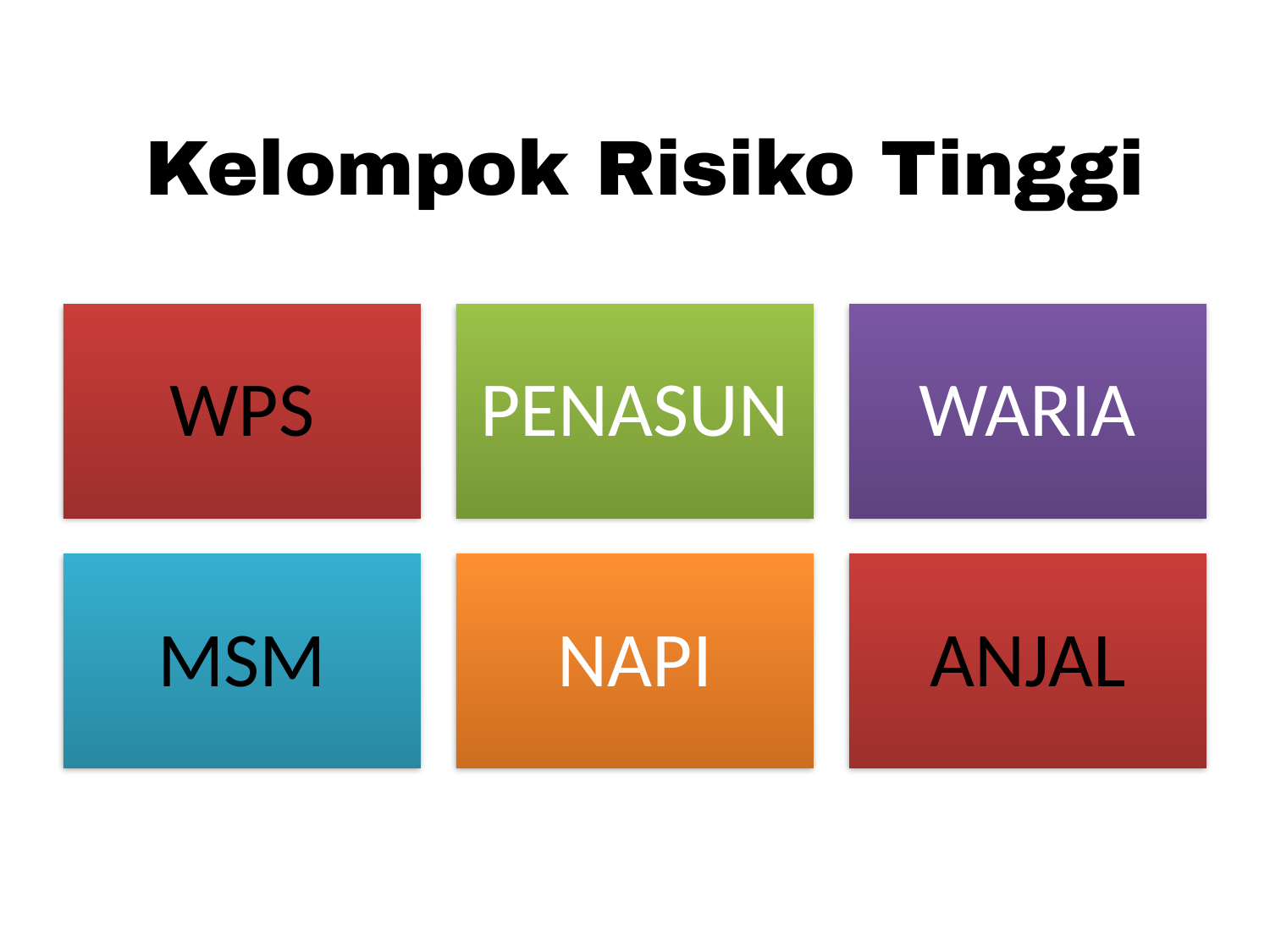

# Kelompok Risiko Tinggi
WPS
PENASUN
WARIA
MSM
NAPI
ANJAL